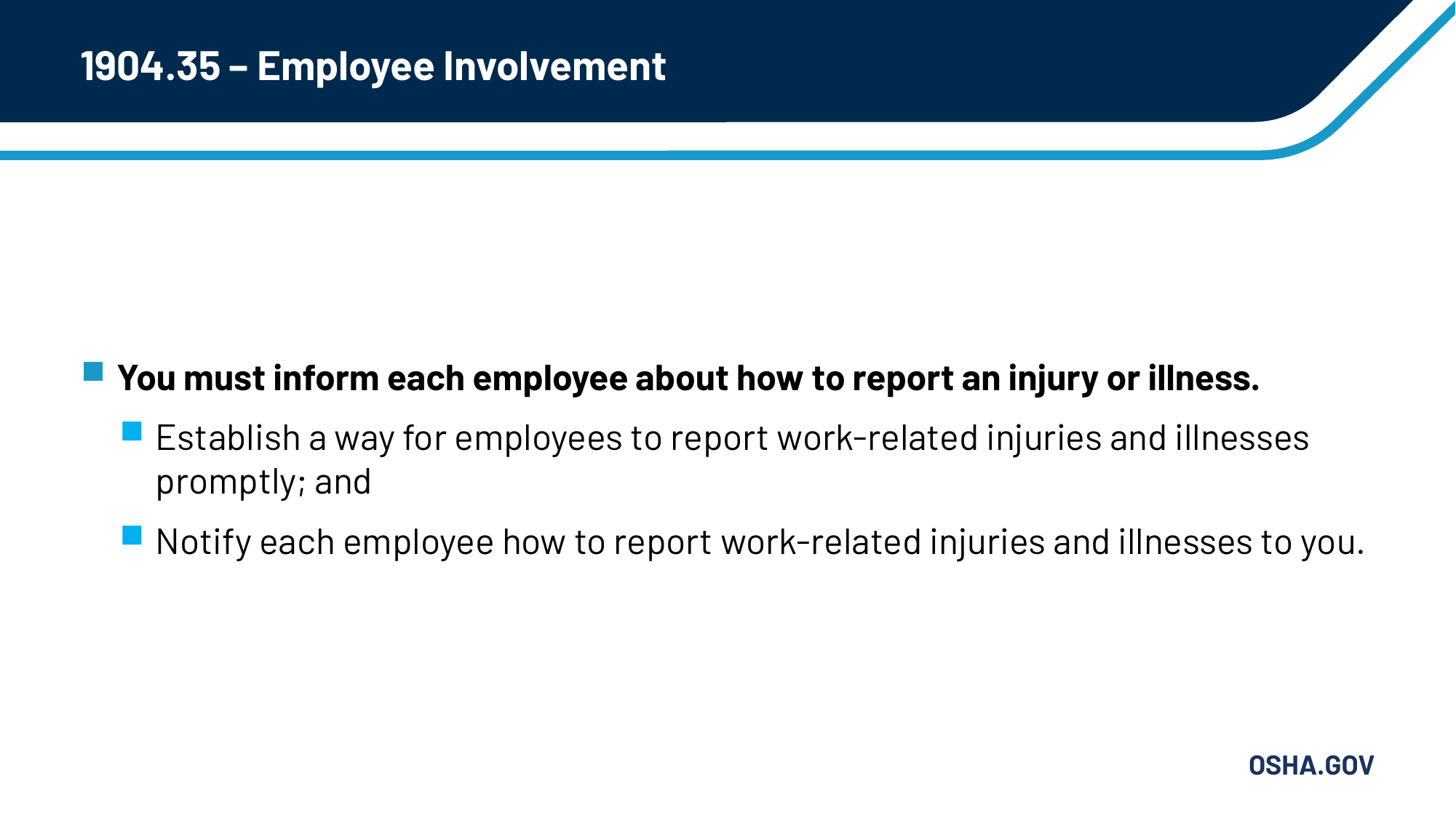

# 1904.35 – Employee Involvement
You must inform each employee about how to report an injury or illness.
Establish a way for employees to report work-related injuries and illnesses promptly; and
Notify each employee how to report work-related injuries and illnesses to you.